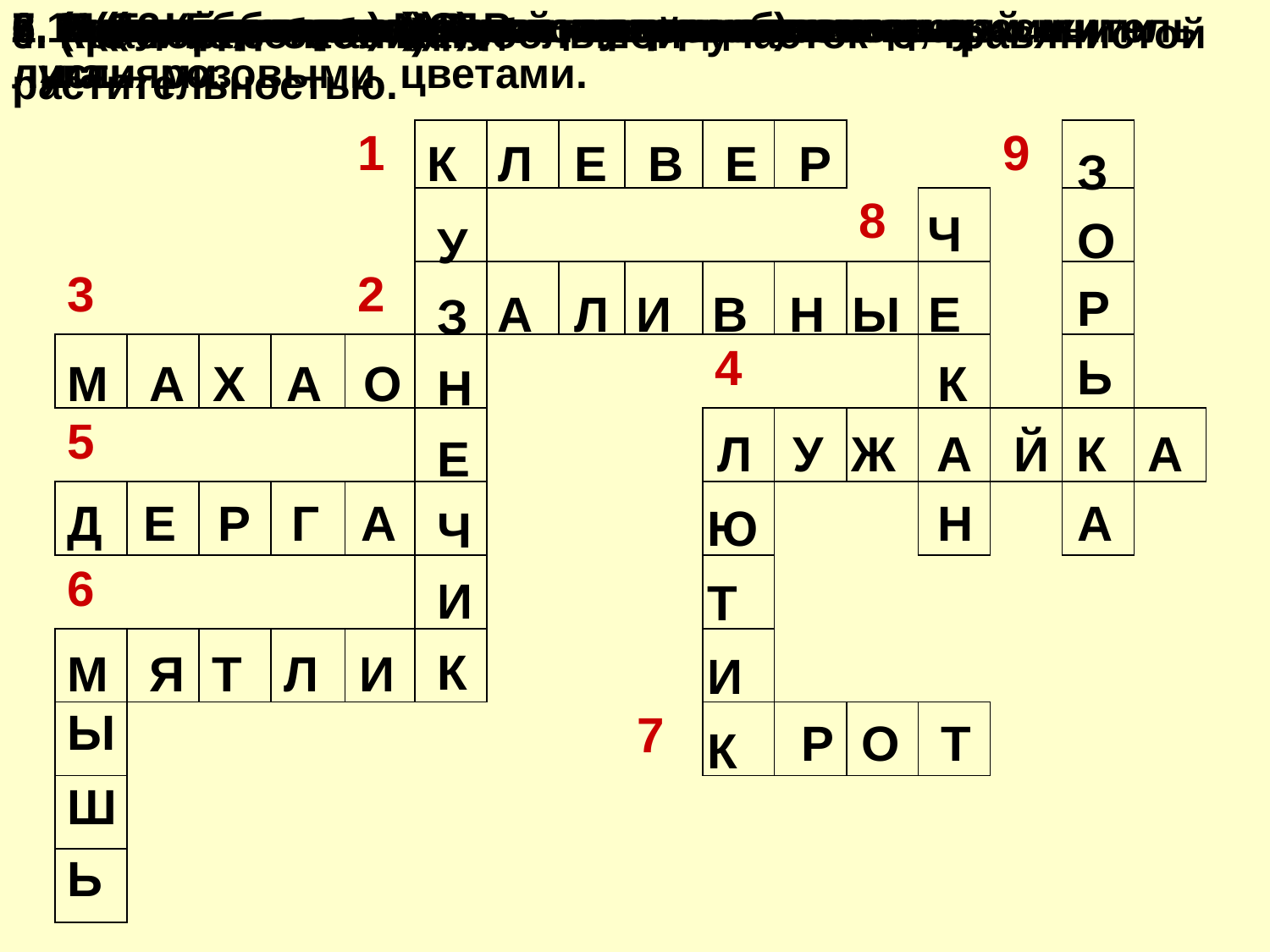

4. (по  горизонтали) Небольшой  участок  с  травянистой  растительностью.
6. (по  горизонтали) Растение  с  длинными  узкими  листьями.

6. (по  вертикали) Мелкий  зверек – постоянный  житель  луга.

7. Мелкий  зверек.

8. Птица, быстро   летающая  за  насекомыми.

9. Красивая  бабочка.
1. (по  вертикали) Стрекочущее  насекомое.

1. (по  горизонтали) Растения  с  белыми, красными  или  розовыми  цветами.

2. Луга, заливаемые  во  время  половодья.

4. (по  вертикали) Ядовитое  растение.

5. Коростель (другое  название)

3. Бабочка  с  «ласточкиным  хвостом».

|  |  |  |  |  |  |  |  |  |  |  |  |  |  |  |  |
| --- | --- | --- | --- | --- | --- | --- | --- | --- | --- | --- | --- | --- | --- | --- | --- |
|  |  |  |  | 1 |  |  |  |  |  |  |  |  | 9 |  |  |
|  |  |  |  |  |  |  |  |  |  |  | 8 |  |  |  |  |
| 3 |  |  |  | 2 |  |  |  |  |  |  |  |  |  |  |  |
|  |  |  |  |  |  |  |  |  | 4 |  |  |  |  |  |  |
| 5 |  |  |  |  |  |  |  |  |  |  |  |  |  |  |  |
|  |  |  |  |  |  |  |  |  |  |  |  |  |  |  |  |
| 6 |  |  |  |  |  |  |  |  |  |  |  |  |  |  |  |
|  |  |  |  |  |  |  |  |  |  |  |  |  |  |  |  |
|  |  |  |  |  |  |  |  | 7 |  |  |  |  |  |  |  |
|  |  |  |  |  |  |  |  |  |  |  |  |  |  |  |  |
|  |  |  |  |  |  |  |  |  |  |  |  |  |  |  |  |
К   Л   Е   В   Е   Р
З
О
Р
Ь
У
З
Н
Е
Ч
И
К
Ч
А   Л  И   В   Н  Ы  Е
М   А  Х   А   О
К

Л   У  Ж   А   Й  К   А
Ю
Т
И
К
Д   Е   Р   Г   А
Н
А
М   Я  Т   Л   И
Ы
Ш
Ь
 Р  О   Т